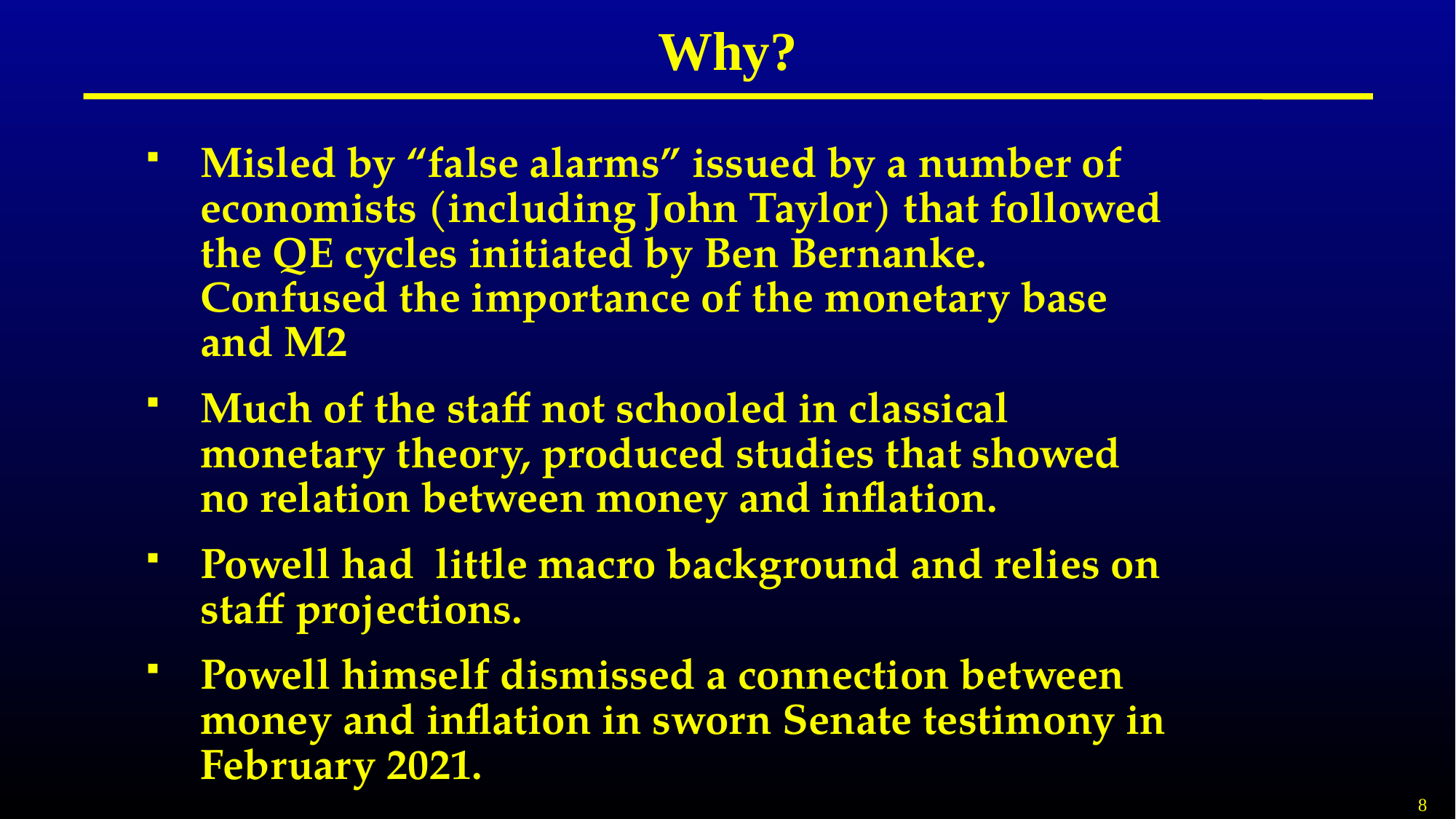

# Why?
Misled by “false alarms” issued by a number of economists (including John Taylor) that followed the QE cycles initiated by Ben Bernanke.  Confused the importance of the monetary base and M2
Much of the staff not schooled in classical monetary theory, produced studies that showed no relation between money and inflation.
Powell had  little macro background and relies on staff projections.
Powell himself dismissed a connection between money and inflation in sworn Senate testimony in February 2021.